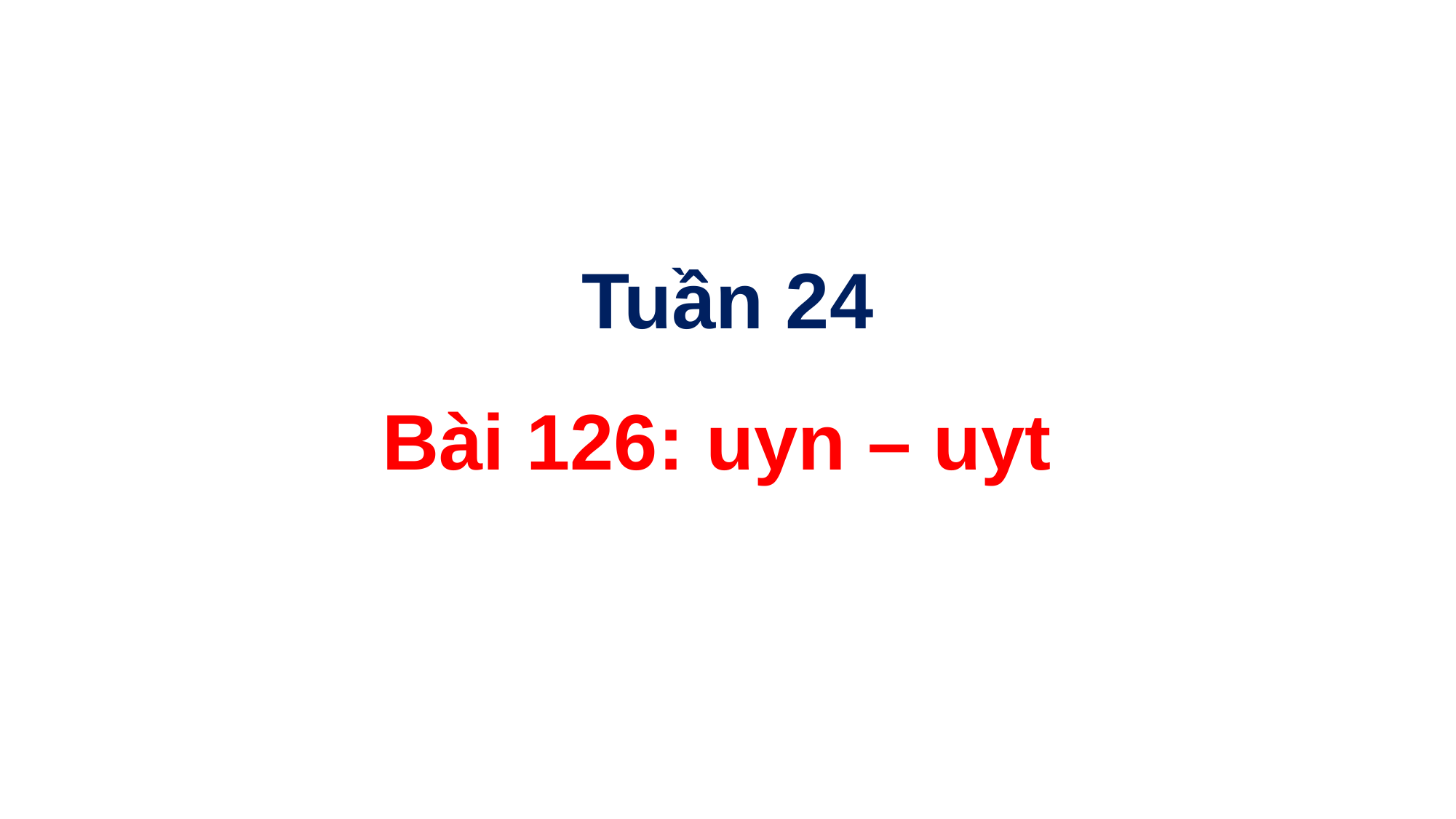

Tuần 24
Bài 126: uyn – uyt